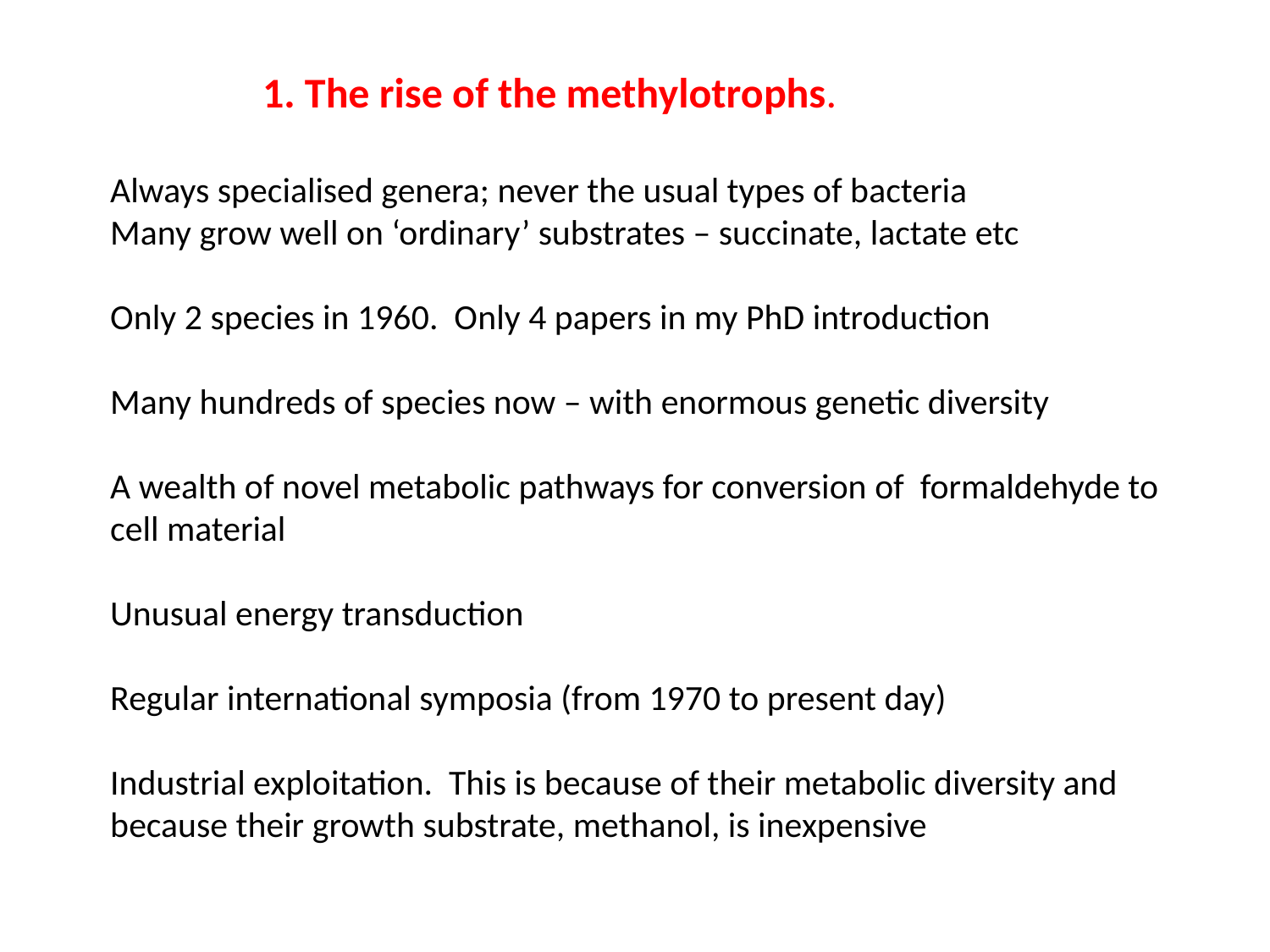

1. The rise of the methylotrophs.

Always specialised genera; never the usual types of bacteria
Many grow well on ‘ordinary’ substrates – succinate, lactate etc

Only 2 species in 1960.  Only 4 papers in my PhD introduction

Many hundreds of species now – with enormous genetic diversity

A wealth of novel metabolic pathways for conversion of  formaldehyde to cell material

Unusual energy transduction

Regular international symposia (from 1970 to present day)

Industrial exploitation.  This is because of their metabolic diversity and because their growth substrate, methanol, is inexpensive